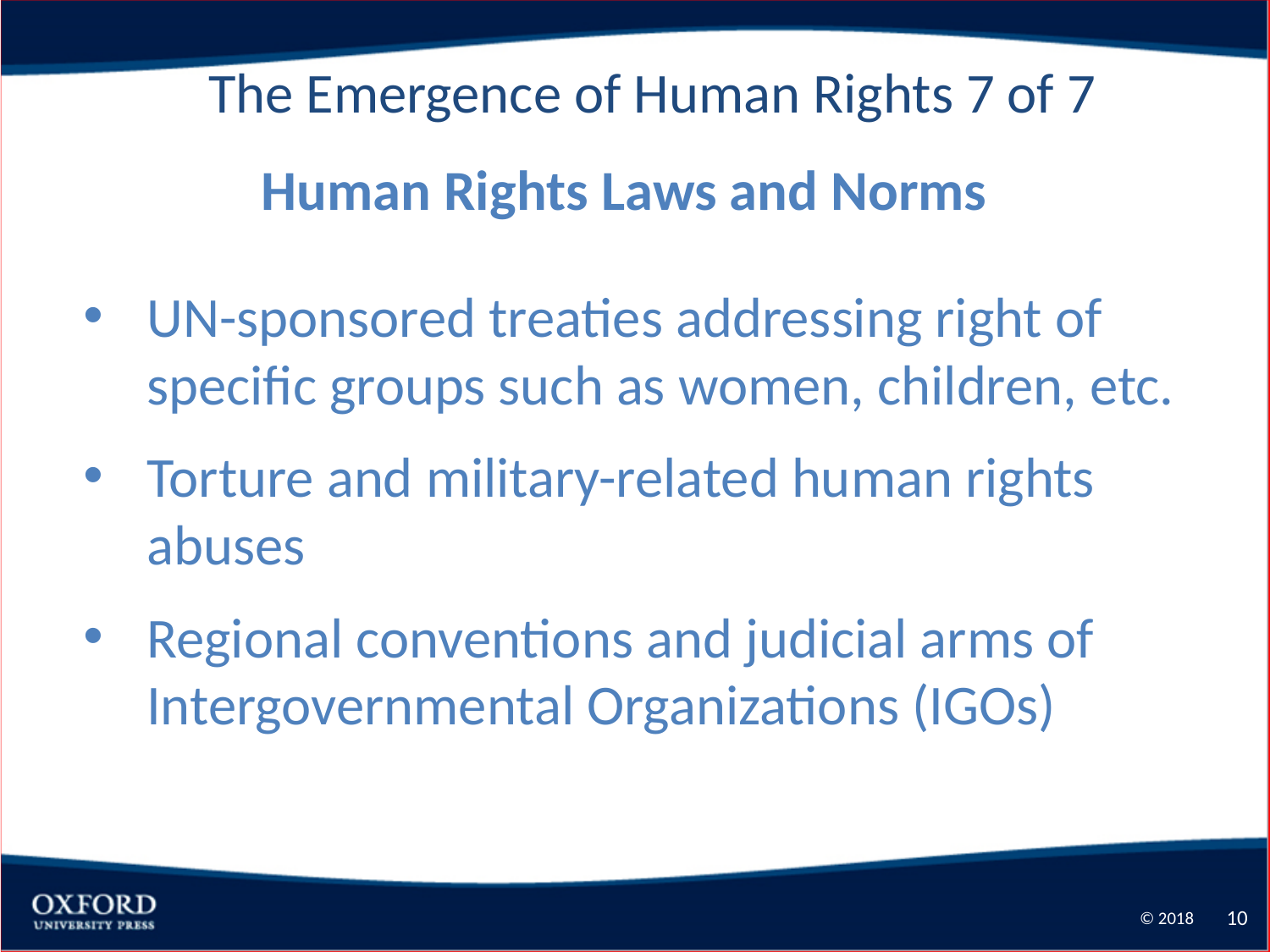

The Emergence of Human Rights 7 of 7
Human Rights Laws and Norms
UN-sponsored treaties addressing right of specific groups such as women, children, etc.
Torture and military-related human rights abuses
Regional conventions and judicial arms of Intergovernmental Organizations (IGOs)